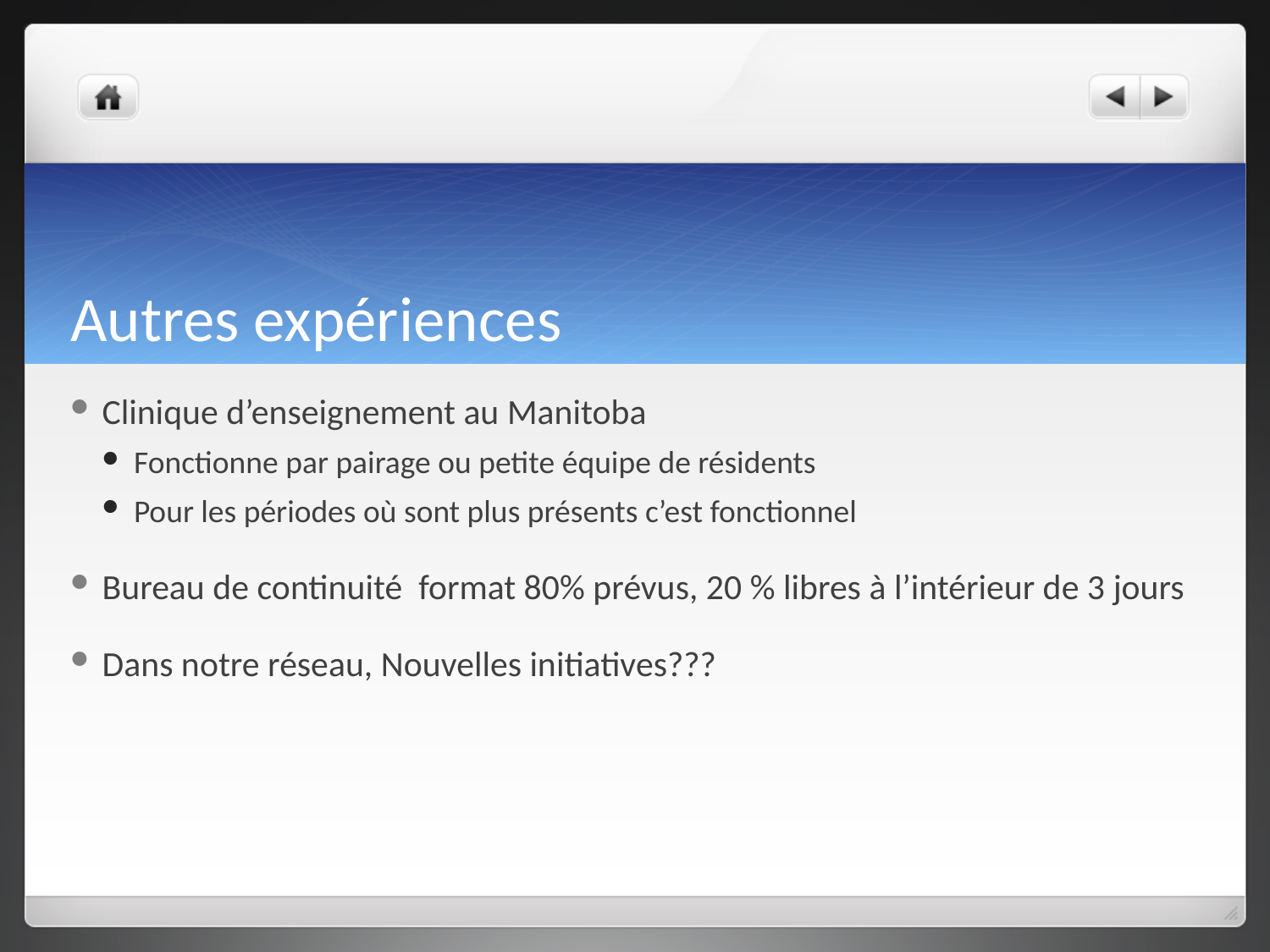

# Autres expériences
Clinique d’enseignement au Manitoba
Fonctionne par pairage ou petite équipe de résidents
Pour les périodes où sont plus présents c’est fonctionnel
Bureau de continuité  format 80% prévus, 20 % libres à l’intérieur de 3 jours
Dans notre réseau, Nouvelles initiatives???